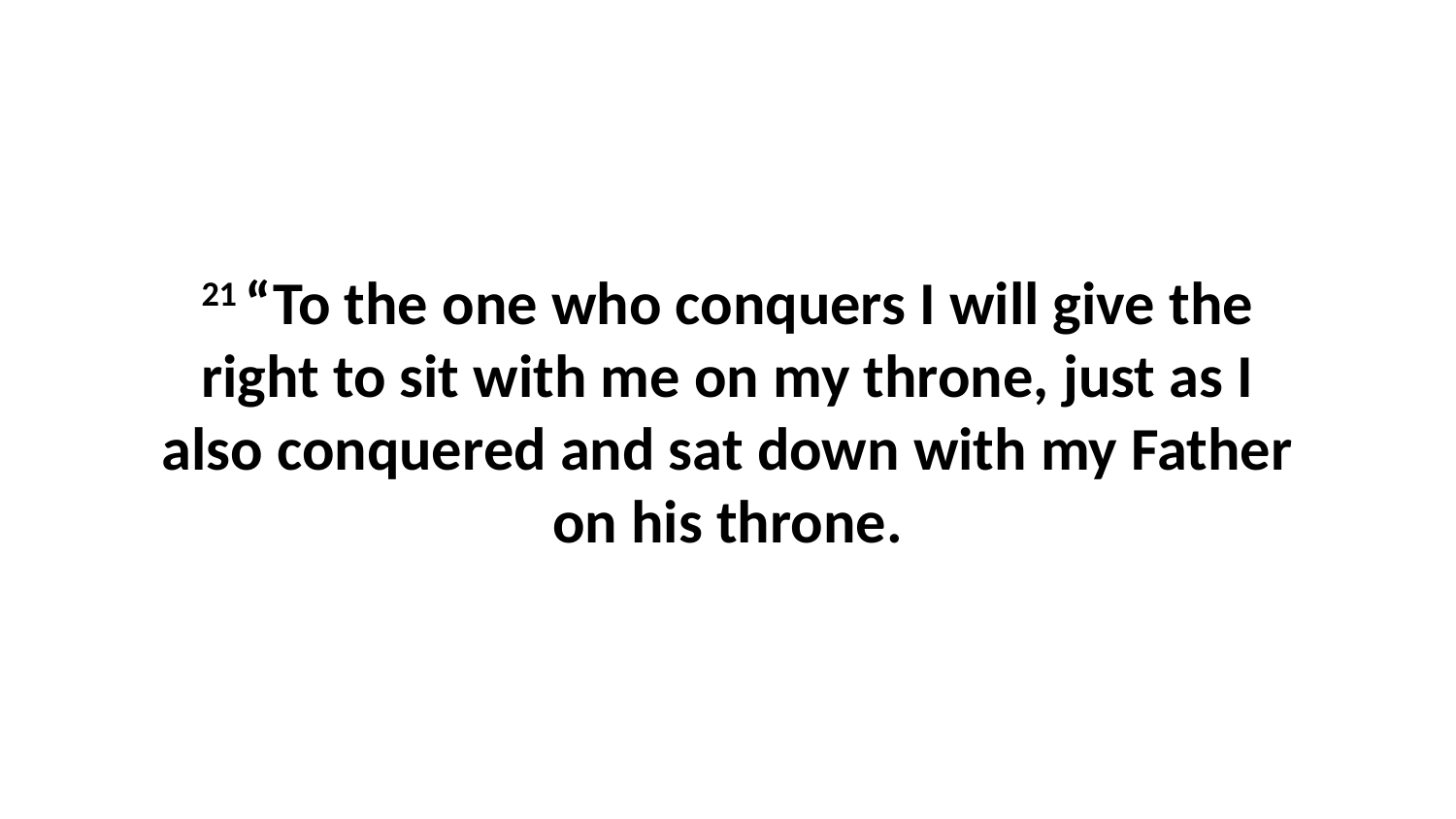

21 “To the one who conquers I will give the right to sit with me on my throne, just as I also conquered and sat down with my Father on his throne.